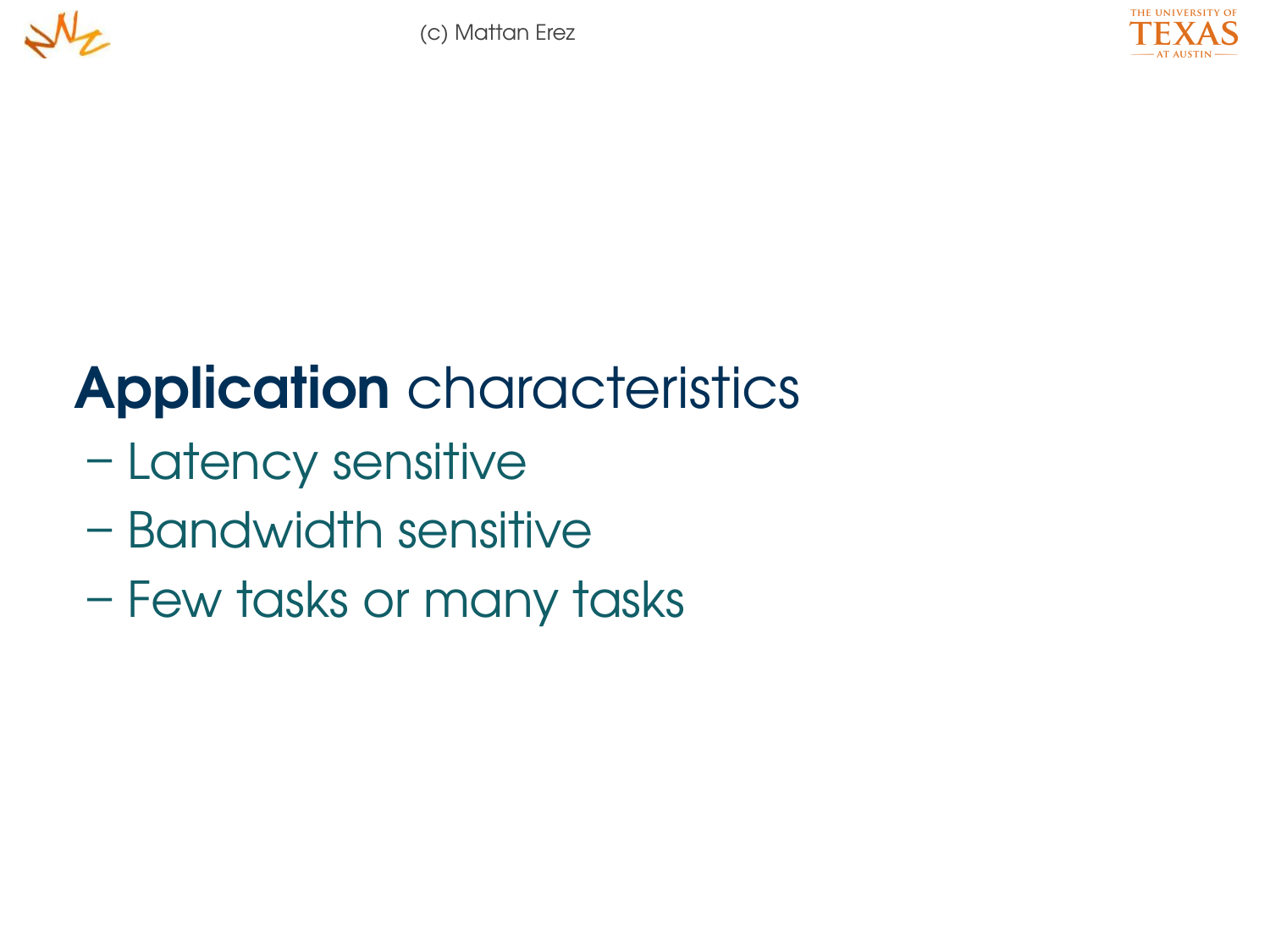

(c) Mattan Erez
Application characteristics
Latency sensitive
Bandwidth sensitive
Few tasks or many tasks